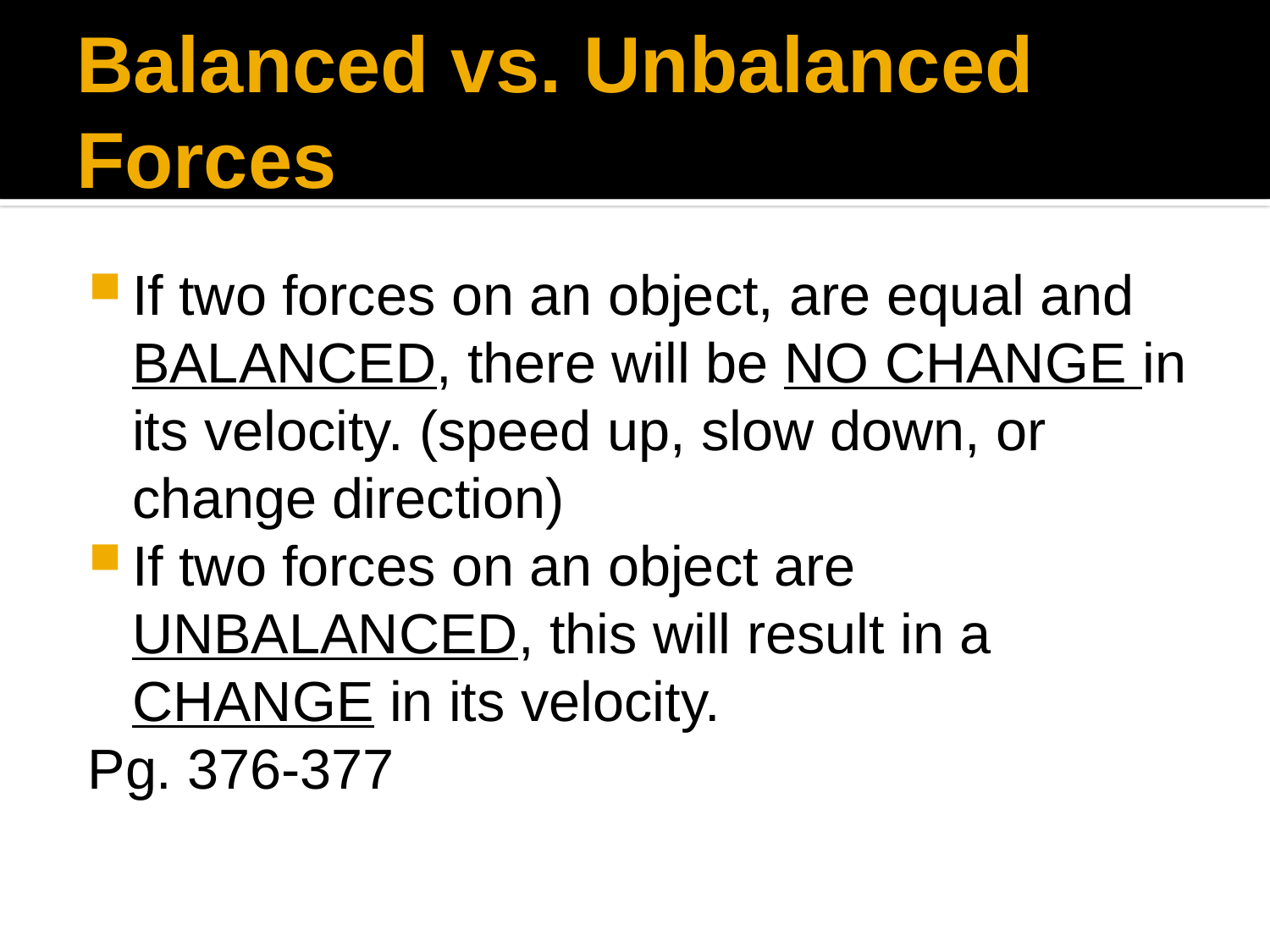

# Balanced vs. Unbalanced Forces
If two forces on an object, are equal and BALANCED, there will be NO CHANGE in its velocity. (speed up, slow down, or change direction)
If two forces on an object are UNBALANCED, this will result in a CHANGE in its velocity.
Pg. 376-377